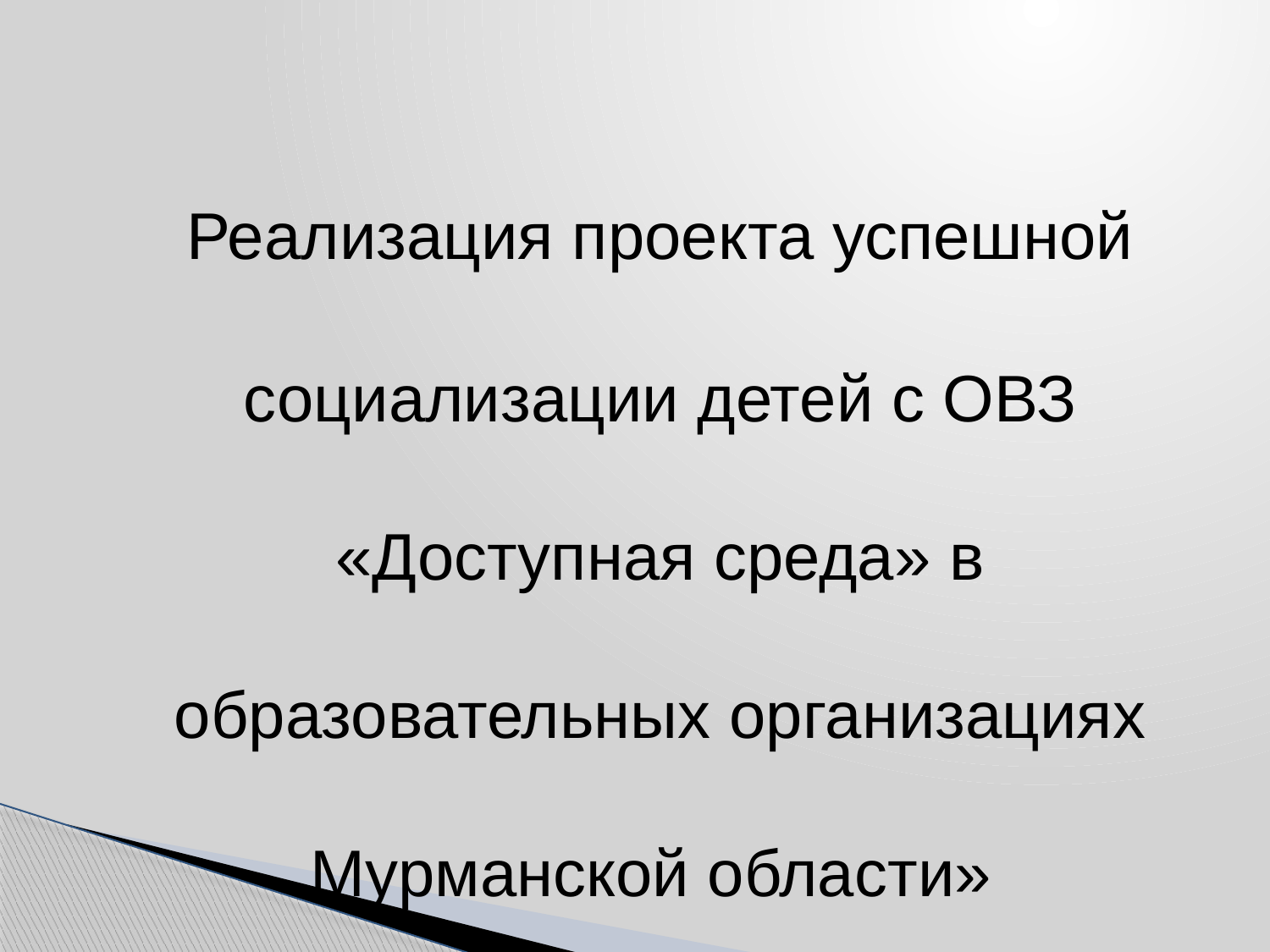

Реализация проекта успешной социализации детей с ОВЗ «Доступная среда» в образовательных организациях Мурманской области»